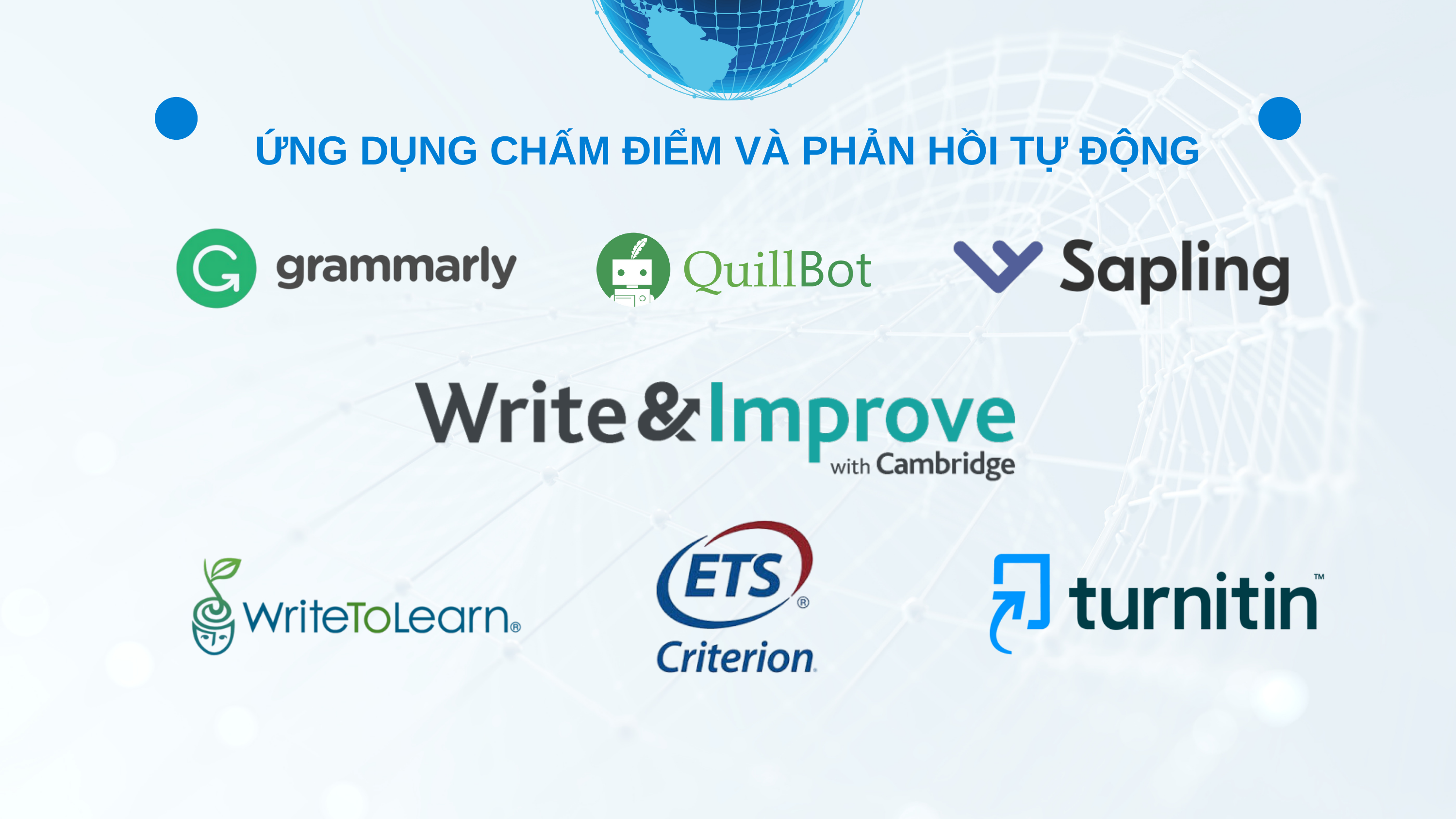

ỨNG DỤNG CHẤM ĐIỂM VÀ PHẢN HỒI TỰ ĐỘNG